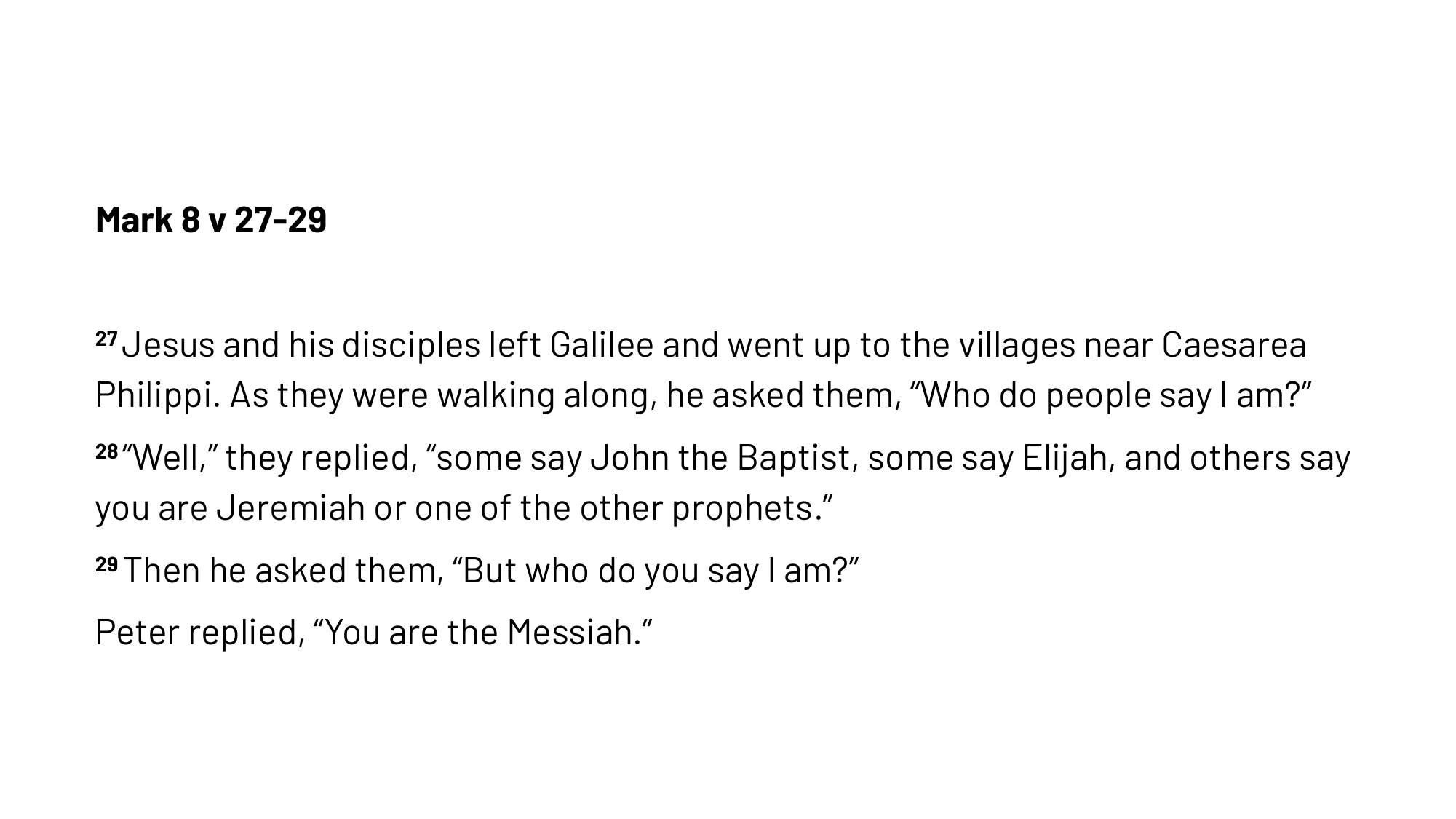

Mark 8 v 27-29

27 Jesus and his disciples left Galilee and went up to the villages near Caesarea Philippi. As they were walking along, he asked them, “Who do people say I am?”
28 “Well,” they replied, “some say John the Baptist, some say Elijah, and others say you are Jeremiah or one of the other prophets.”
29 Then he asked them, “But who do you say I am?”
Peter replied, “You are the Messiah.”